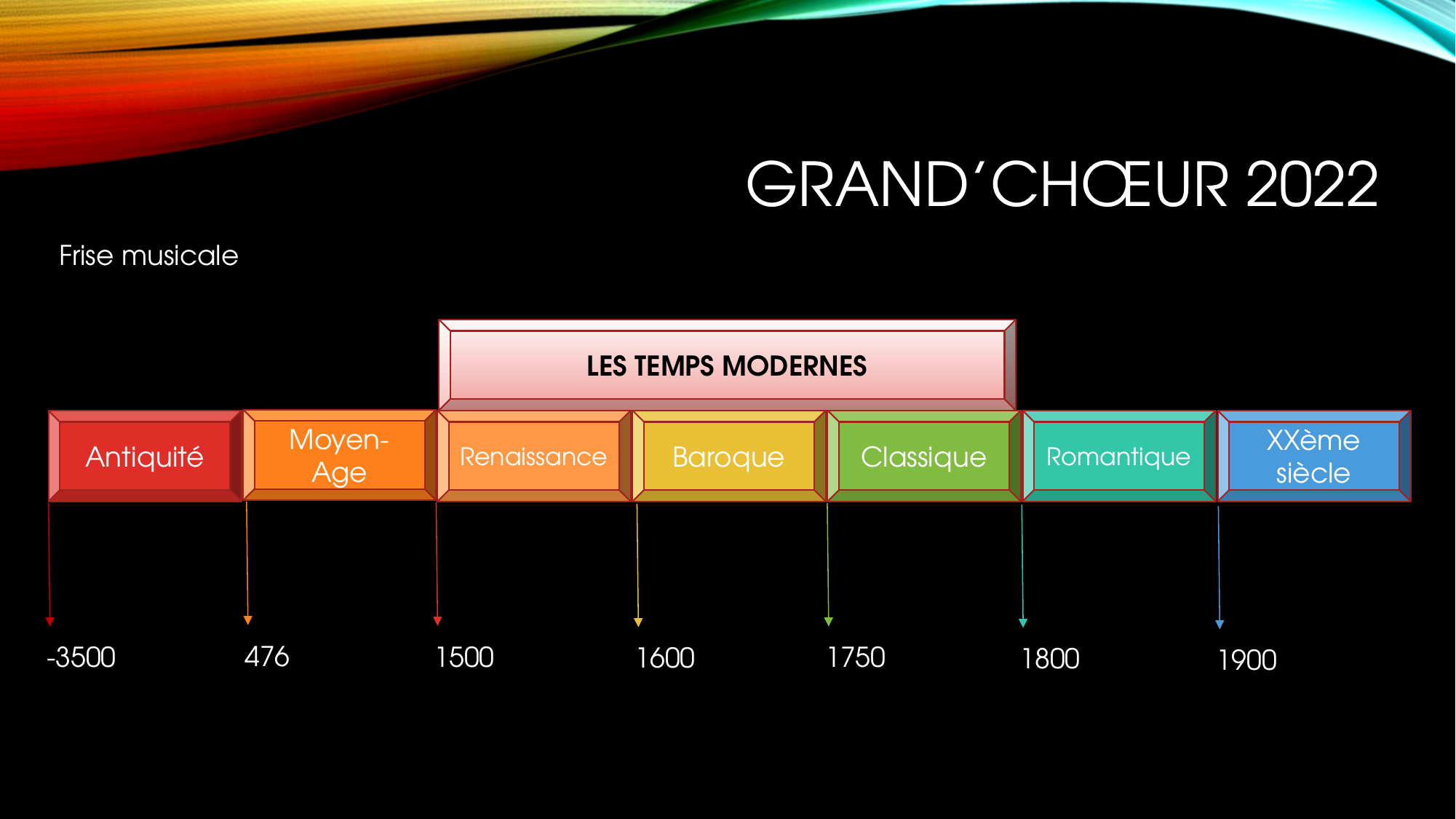

Grand’CHŒUR 2022
Frise musicale
LES TEMPS MODERNES
Moyen-Age
Baroque
XXème siècle
Renaissance
Romantique
Antiquité
Classique
476
1500
-3500
1750
1600
1800
1900